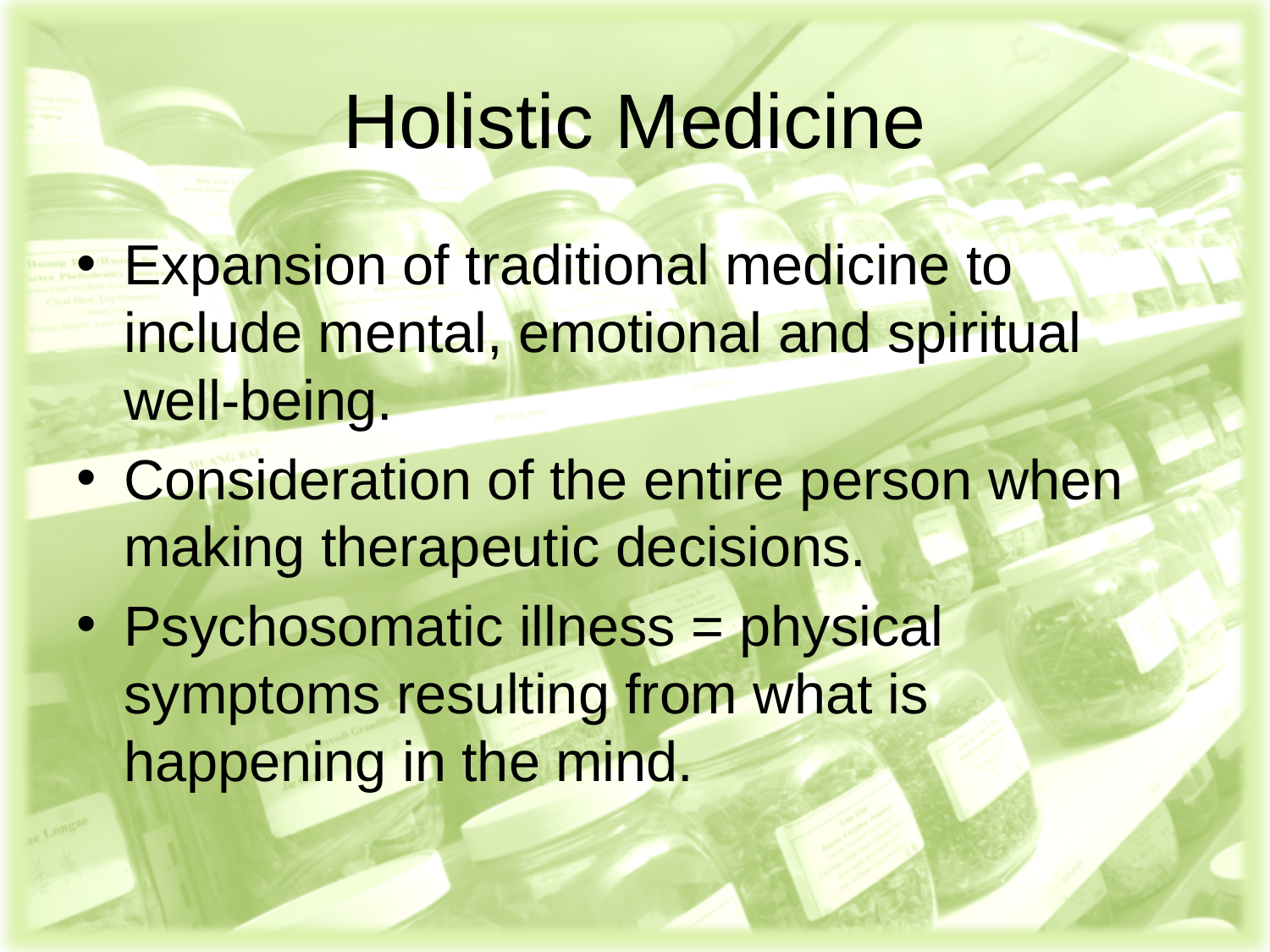

# Holistic Medicine
Expansion of traditional medicine to include mental, emotional and spiritual well-being.
Consideration of the entire person when making therapeutic decisions.
Psychosomatic illness = physical symptoms resulting from what is happening in the mind.